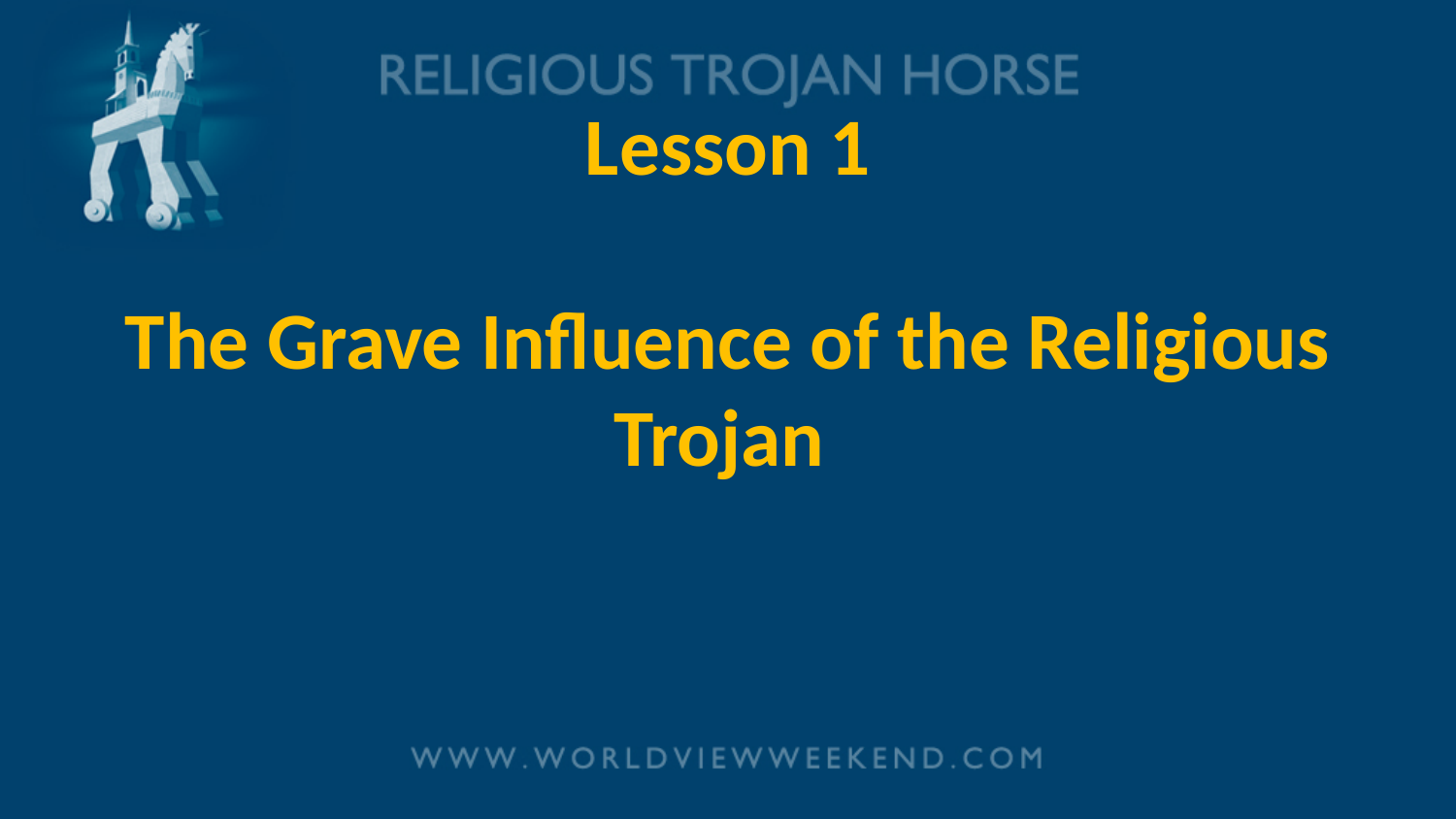

# Lesson 1 The Grave Influence of the Religious Trojan